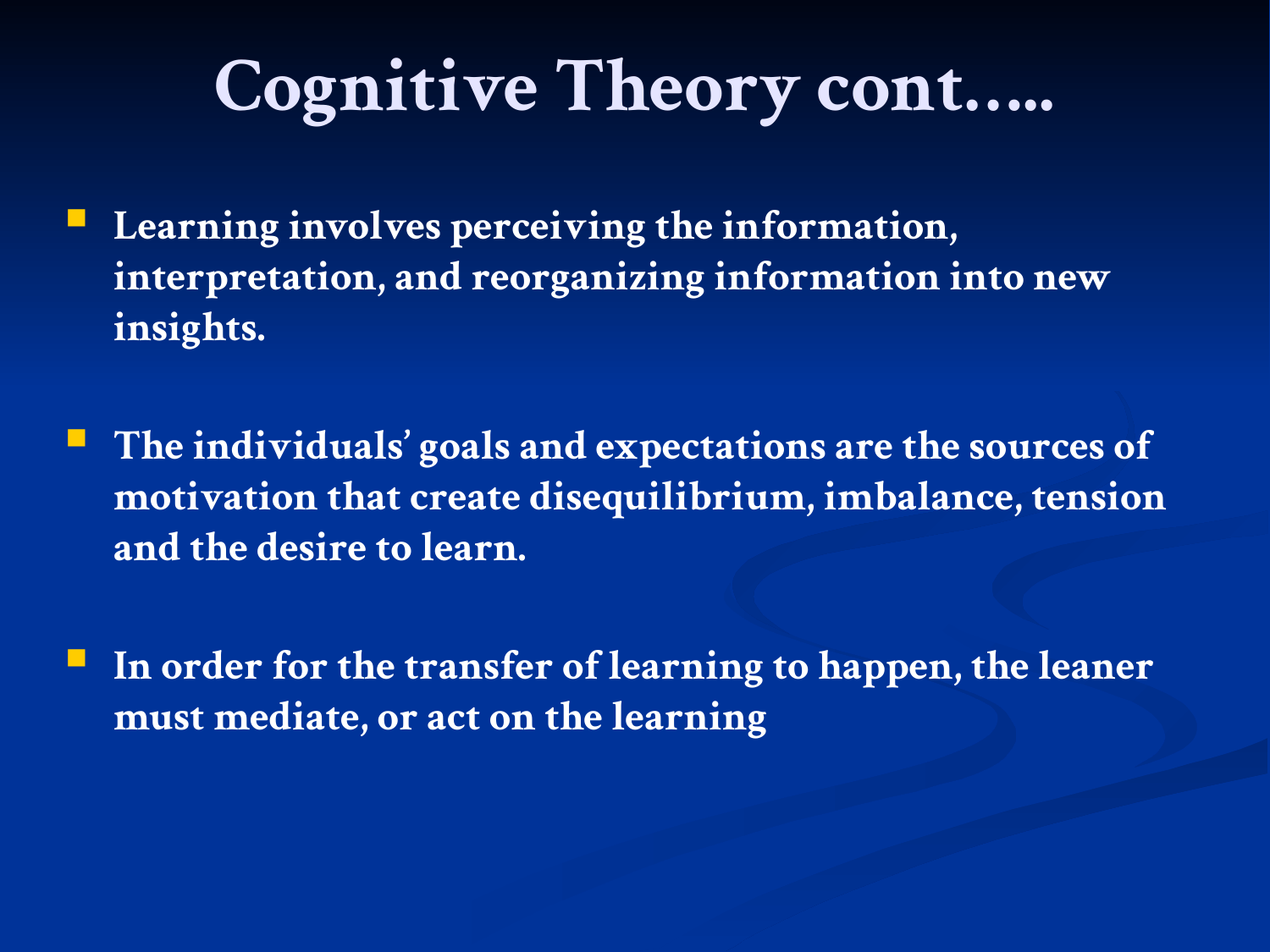

Cognitive Theory cont…..
Learning involves perceiving the information, interpretation, and reorganizing information into new insights.

The individuals’ goals and expectations are the sources of motivation that create disequilibrium, imbalance, tension and the desire to learn.

In order for the transfer of learning to happen, the leaner must mediate, or act on the learning